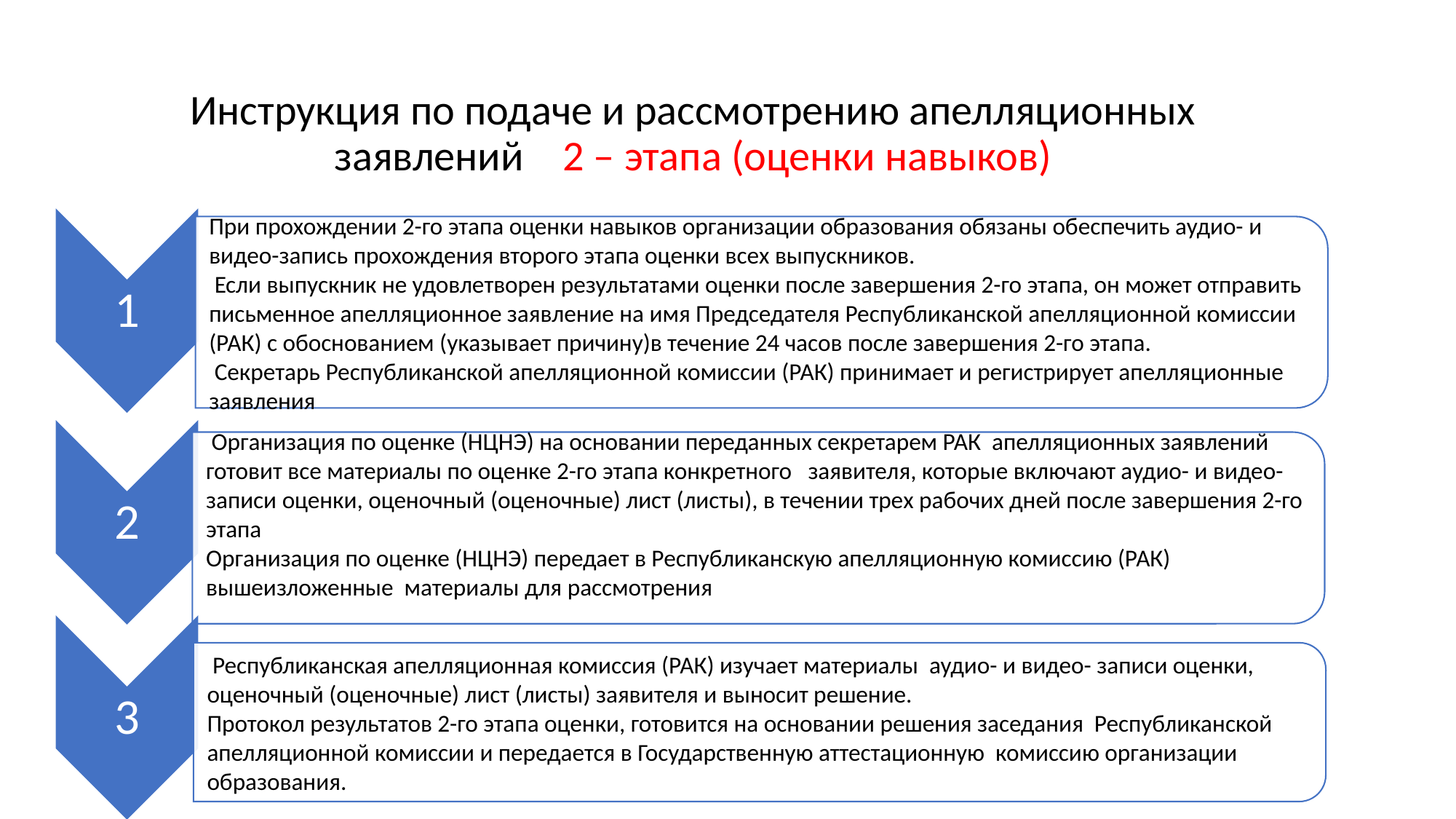

# Инструкция по подаче и рассмотрению апелляционных заявлений    2 – этапа (оценки навыков)
1
При прохождении 2-го этапа оценки навыков организации образования обязаны обеспечить аудио- и видео-запись прохождения второго этапа оценки всех выпускников.
 Если выпускник не удовлетворен результатами оценки после завершения 2-го этапа, он может отправить письменное апелляционное заявление на имя Председателя Республиканской апелляционной комиссии (РАК) с обоснованием (указывает причину)в течение 24 часов после завершения 2-го этапа.
 Секретарь Республиканской апелляционной комиссии (РАК) принимает и регистрирует апелляционные заявления
2
 Организация по оценке (НЦНЭ) на основании переданных секретарем РАК  апелляционных заявлений готовит все материалы по оценке 2-го этапа конкретного   заявителя, которые включают аудио- и видео-записи оценки, оценочный (оценочные) лист (листы), в течении трех рабочих дней после завершения 2-го этапа
Организация по оценке (НЦНЭ) передает в Республиканскую апелляционную комиссию (РАК) вышеизложенные  материалы для рассмотрения

3
 Республиканская апелляционная комиссия (РАК) изучает материалы  аудио- и видео- записи оценки, оценочный (оценочные) лист (листы) заявителя и выносит решение.
Протокол результатов 2-го этапа оценки, готовится на основании решения заседания  Республиканской апелляционной комиссии и передается в Государственную аттестационную  комиссию организации образования.